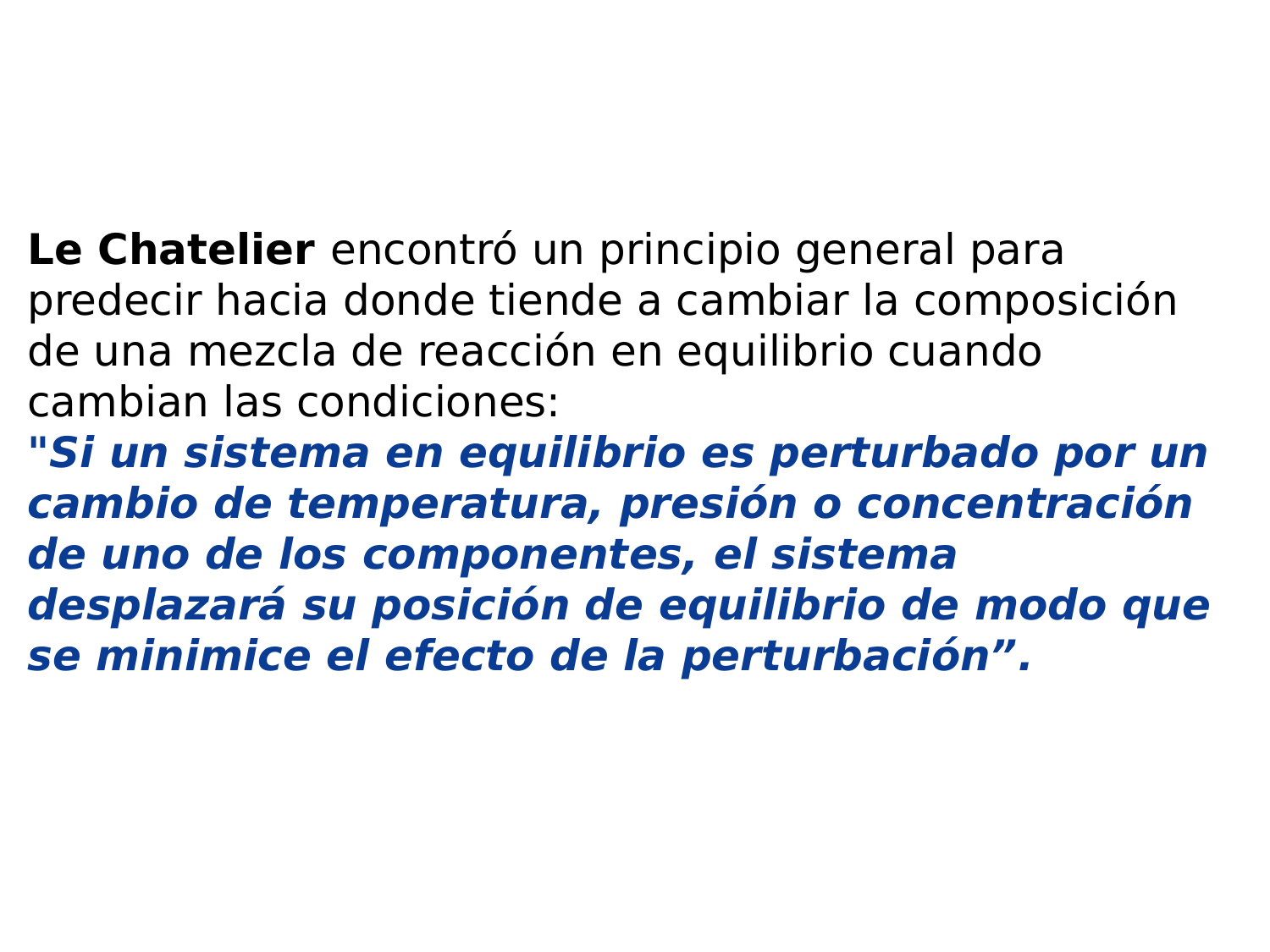

Le Chatelier encontró un principio general para predecir hacia donde tiende a cambiar la composición de una mezcla de reacción en equilibrio cuando cambian las condiciones:
"Si un sistema en equilibrio es perturbado por un cambio de temperatura, presión o concentración de uno de los componentes, el sistema desplazará su posición de equilibrio de modo que se minimice el efecto de la perturbación”.